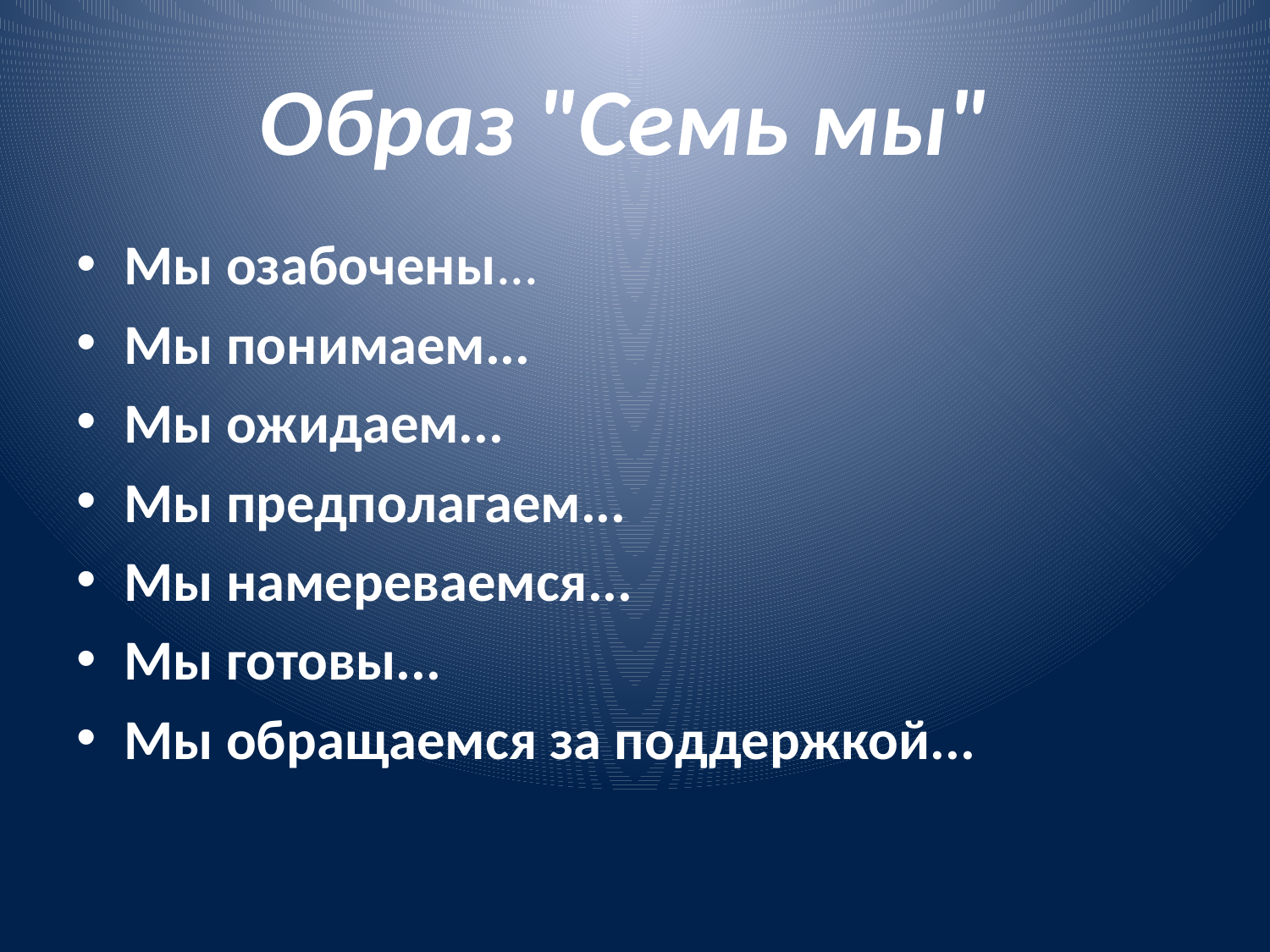

# Образ "Семь мы"
Мы озабочены...
Мы понимаем...
Мы ожидаем...
Мы предполагаем...
Мы намереваемся...
Мы готовы...
Мы обращаемся за поддержкой...